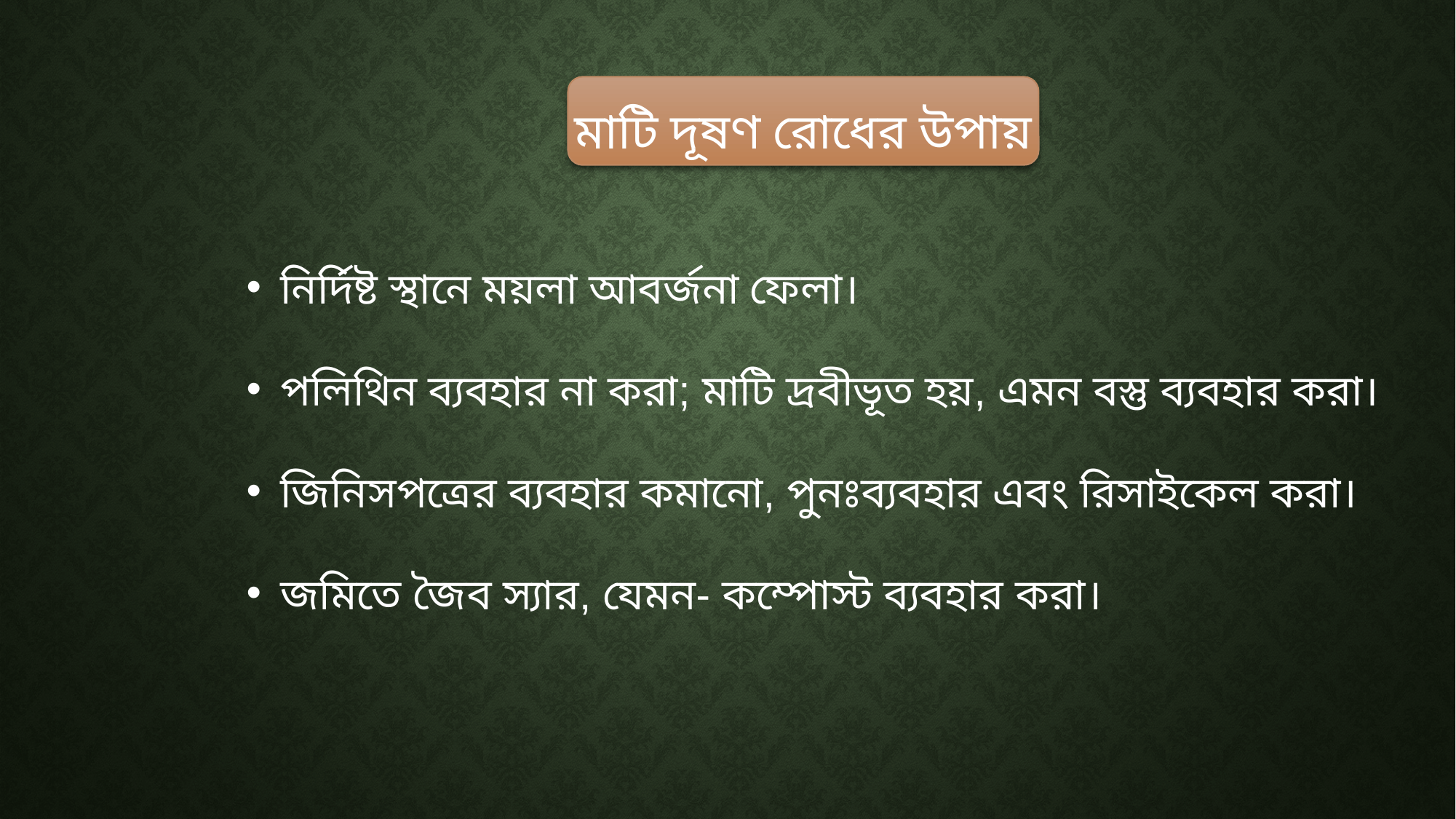

মাটি দূষণ রোধের উপায়
নির্দিষ্ট স্থানে ময়লা আবর্জনা ফেলা।

পলিথিন ব্যবহার না করা; মাটি দ্রবীভূত হয়, এমন বস্তু ব্যবহার করা।

জিনিসপত্রের ব্যবহার কমানো, পুনঃব্যবহার এবং রিসাইকেল করা।

জমিতে জৈব স্যার, যেমন- কম্পোস্ট ব্যবহার করা।